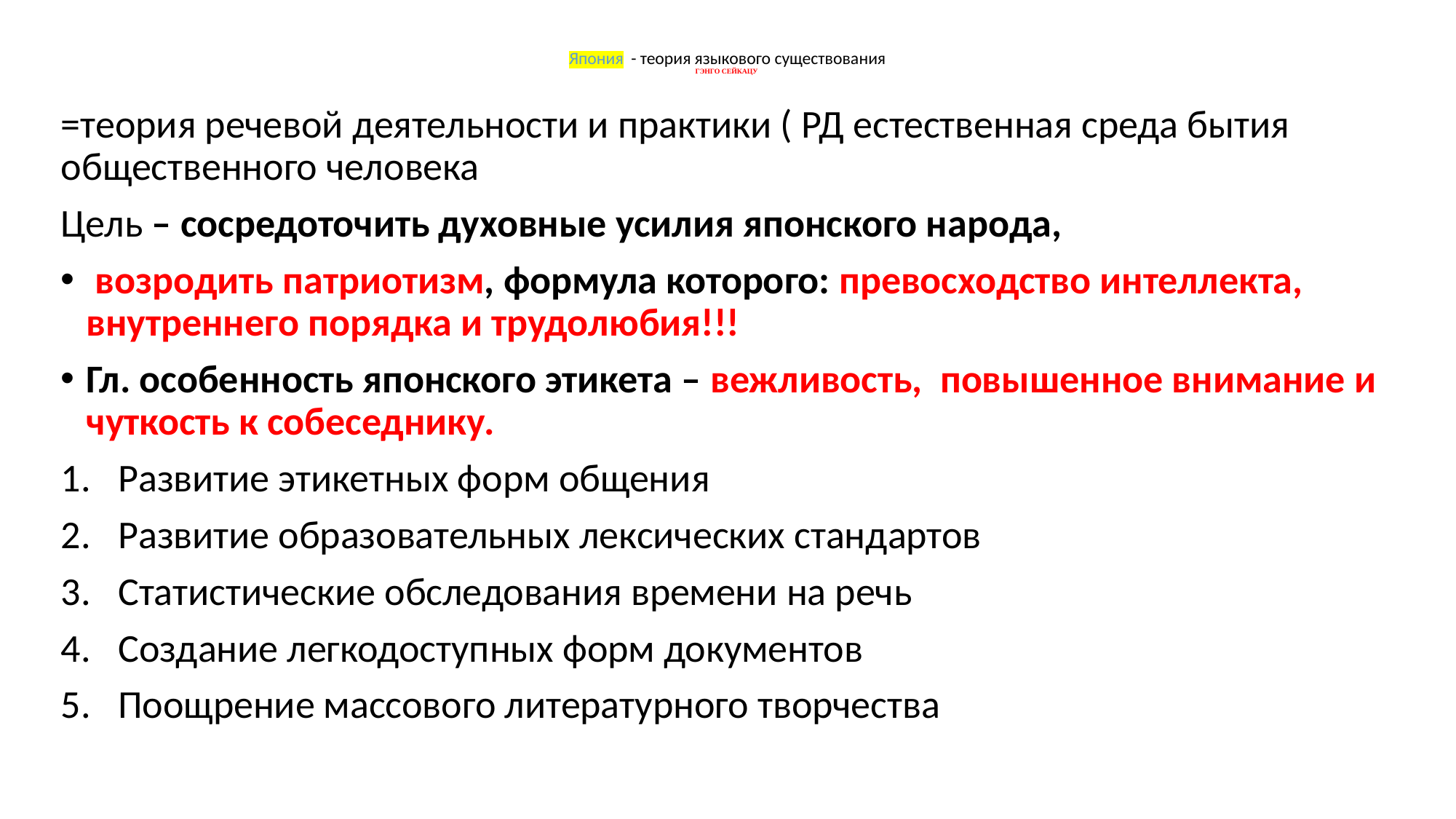

# Япония  - теория языкового существования ГЭНГО СЕЙКАЦУ
=теория речевой деятельности и практики ( РД естественная среда бытия общественного человека
Цель – сосредоточить духовные усилия японского народа,
 возродить патриотизм, формула которого: превосходство интеллекта, внутреннего порядка и трудолюбия!!!
Гл. особенность японского этикета – вежливость,  повышенное внимание и чуткость к собеседнику.
Развитие этикетных форм общения
Развитие образовательных лексических стандартов
Статистические обследования времени на речь
Создание легкодоступных форм документов
Поощрение массового литературного творчества